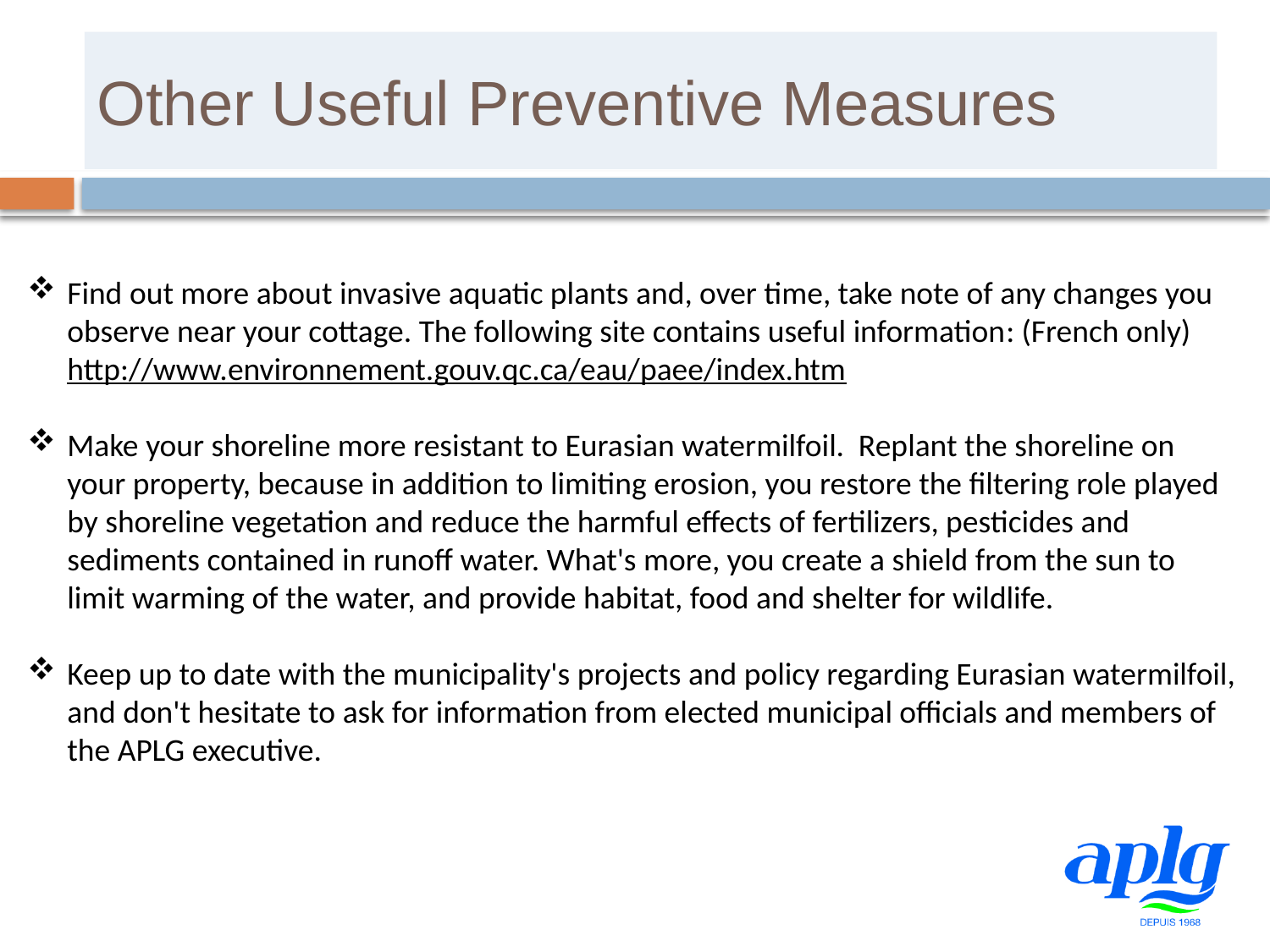

# Other Useful Preventive Measures
Find out more about invasive aquatic plants and, over time, take note of any changes you observe near your cottage. The following site contains useful information: (French only) http://www.environnement.gouv.qc.ca/eau/paee/index.htm

Make your shoreline more resistant to Eurasian watermilfoil.  Replant the shoreline on your property, because in addition to limiting erosion, you restore the filtering role played by shoreline vegetation and reduce the harmful effects of fertilizers, pesticides and sediments contained in runoff water. What's more, you create a shield from the sun to limit warming of the water, and provide habitat, food and shelter for wildlife.

Keep up to date with the municipality's projects and policy regarding Eurasian watermilfoil, and don't hesitate to ask for information from elected municipal officials and members of the APLG executive.